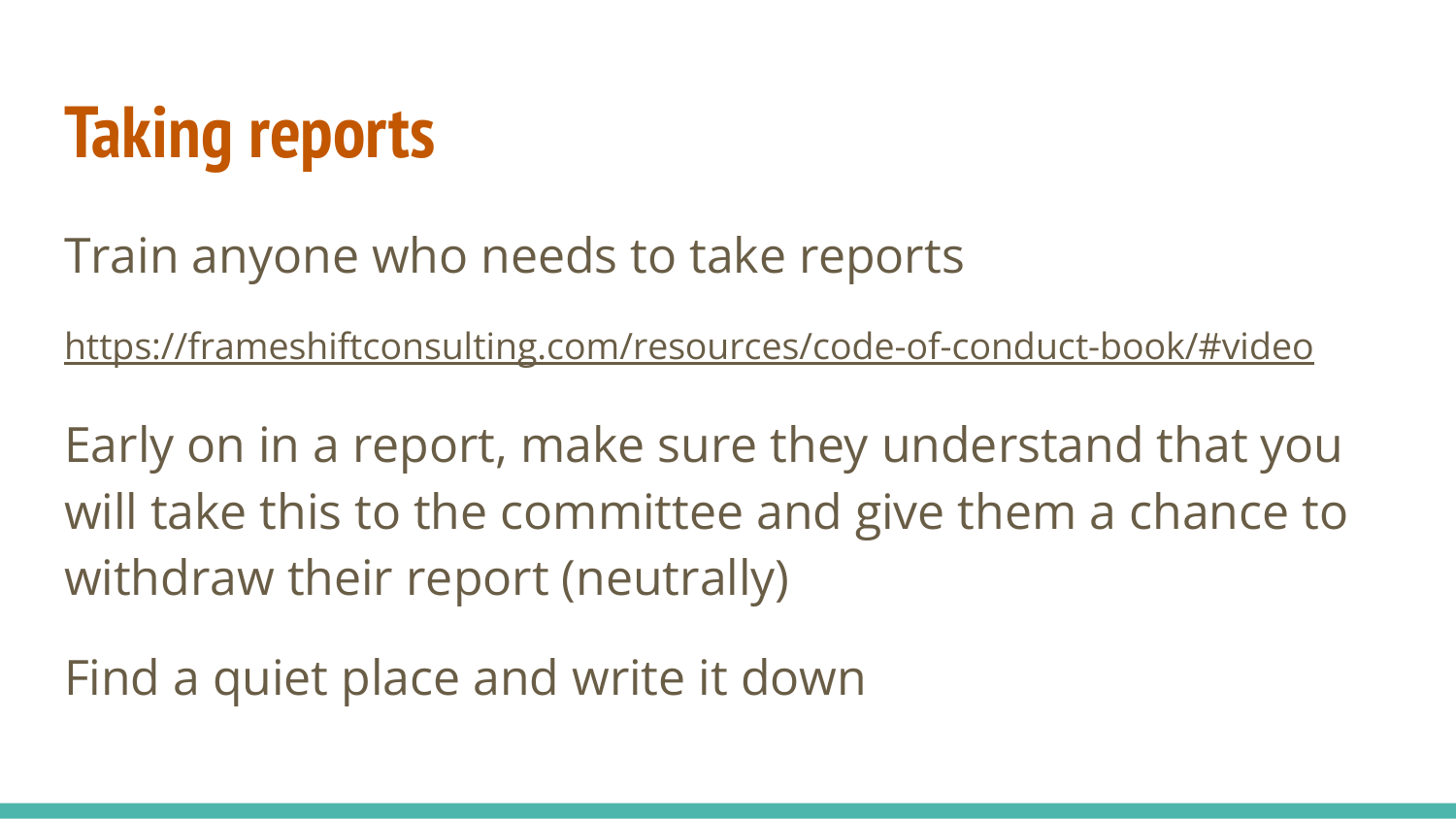

# Taking reports
Train anyone who needs to take reports
https://frameshiftconsulting.com/resources/code-of-conduct-book/#video
Early on in a report, make sure they understand that you will take this to the committee and give them a chance to withdraw their report (neutrally)
Find a quiet place and write it down